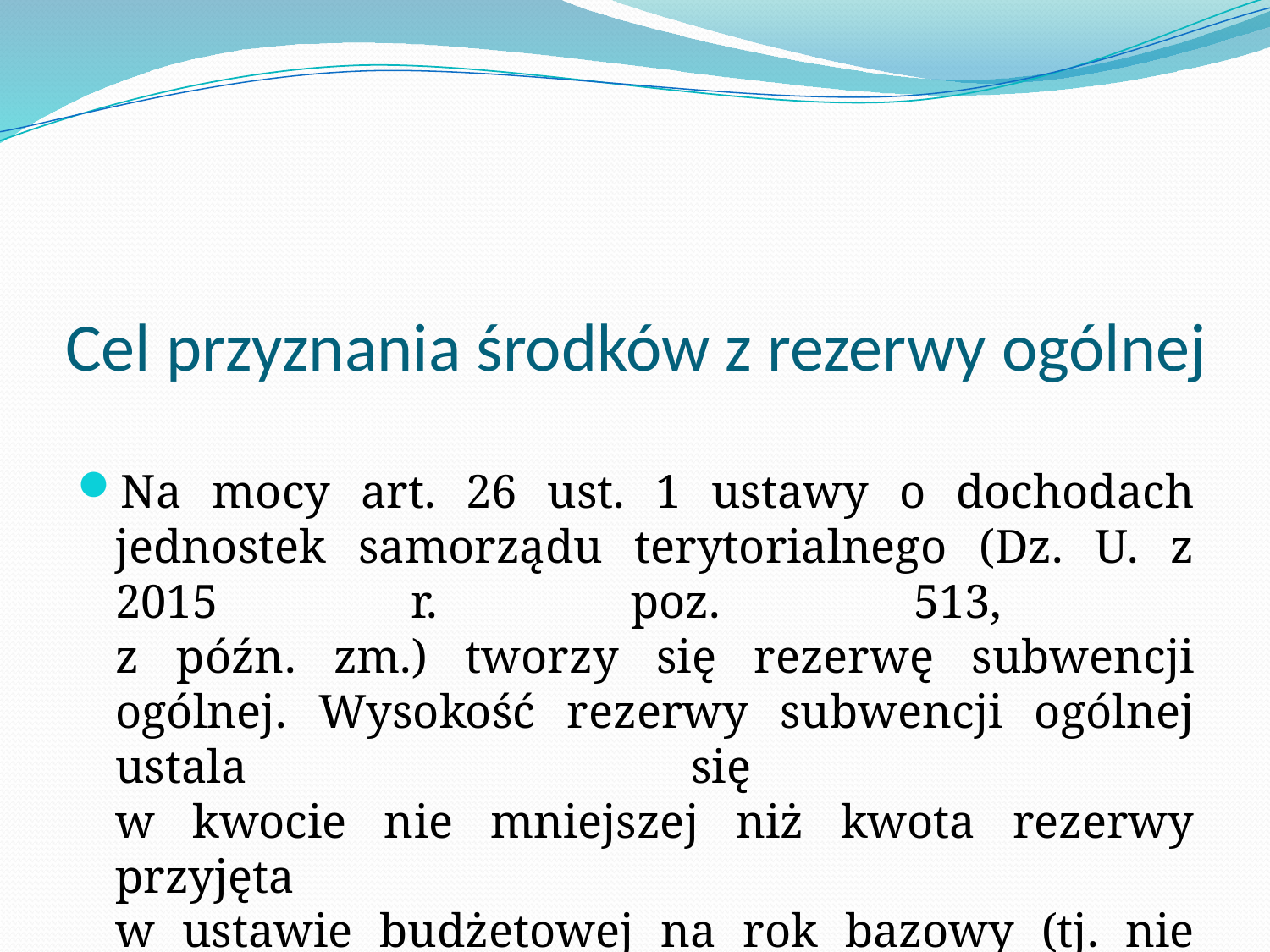

# Cel przyznania środków z rezerwy ogólnej
Na mocy art. 26 ust. 1 ustawy o dochodach jednostek samorządu terytorialnego (Dz. U. z 2015 r. poz. 513,
z późn. zm.) tworzy się rezerwę subwencji ogólnej. Wysokość rezerwy subwencji ogólnej ustala się
w kwocie nie mniejszej niż kwota rezerwy przyjęta
w ustawie budżetowej na rok bazowy (tj. nie mniej niż w roku 2015)